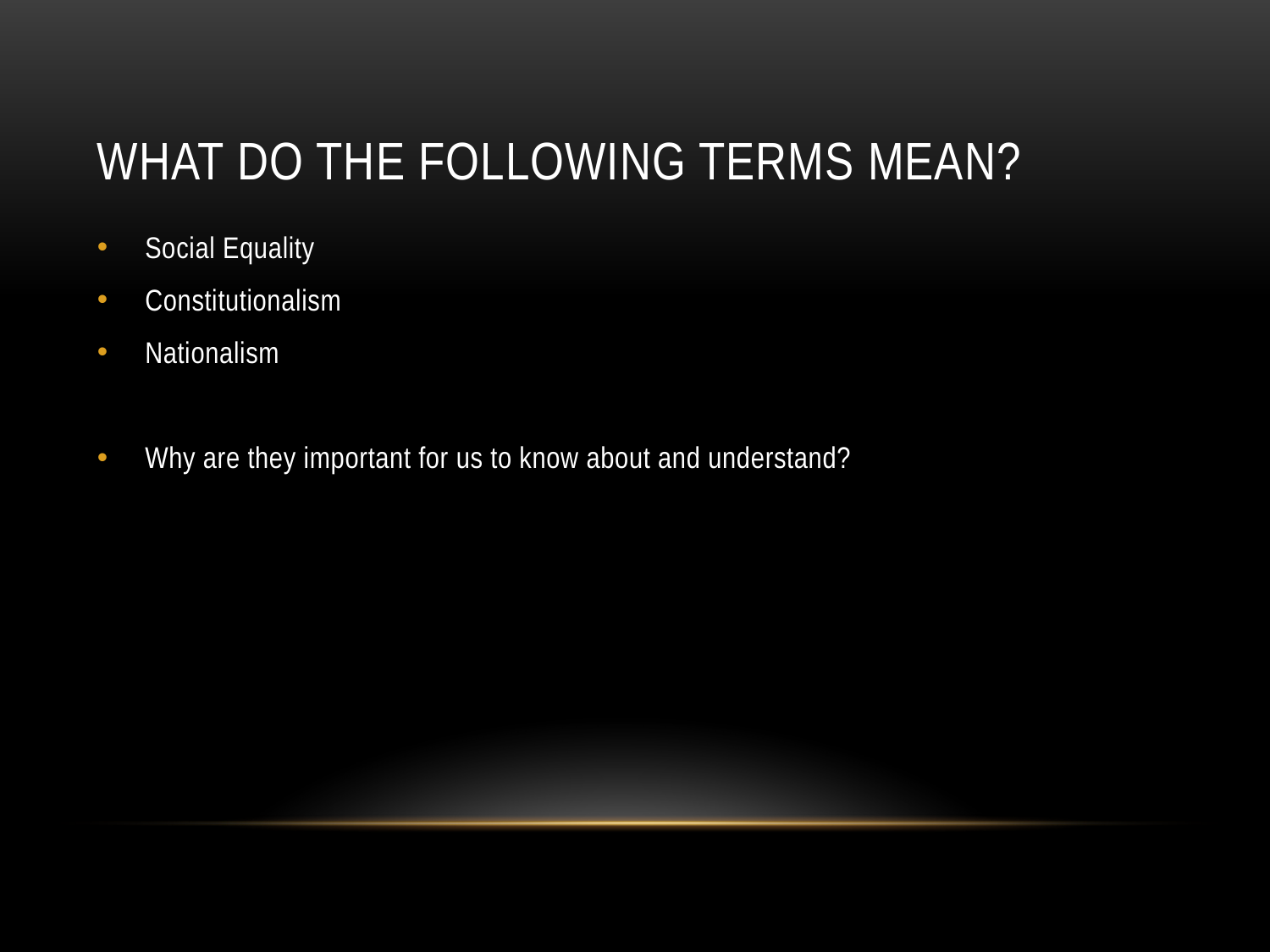

# What do the following terms mean?
Social Equality
Constitutionalism
Nationalism

Why are they important for us to know about and understand?